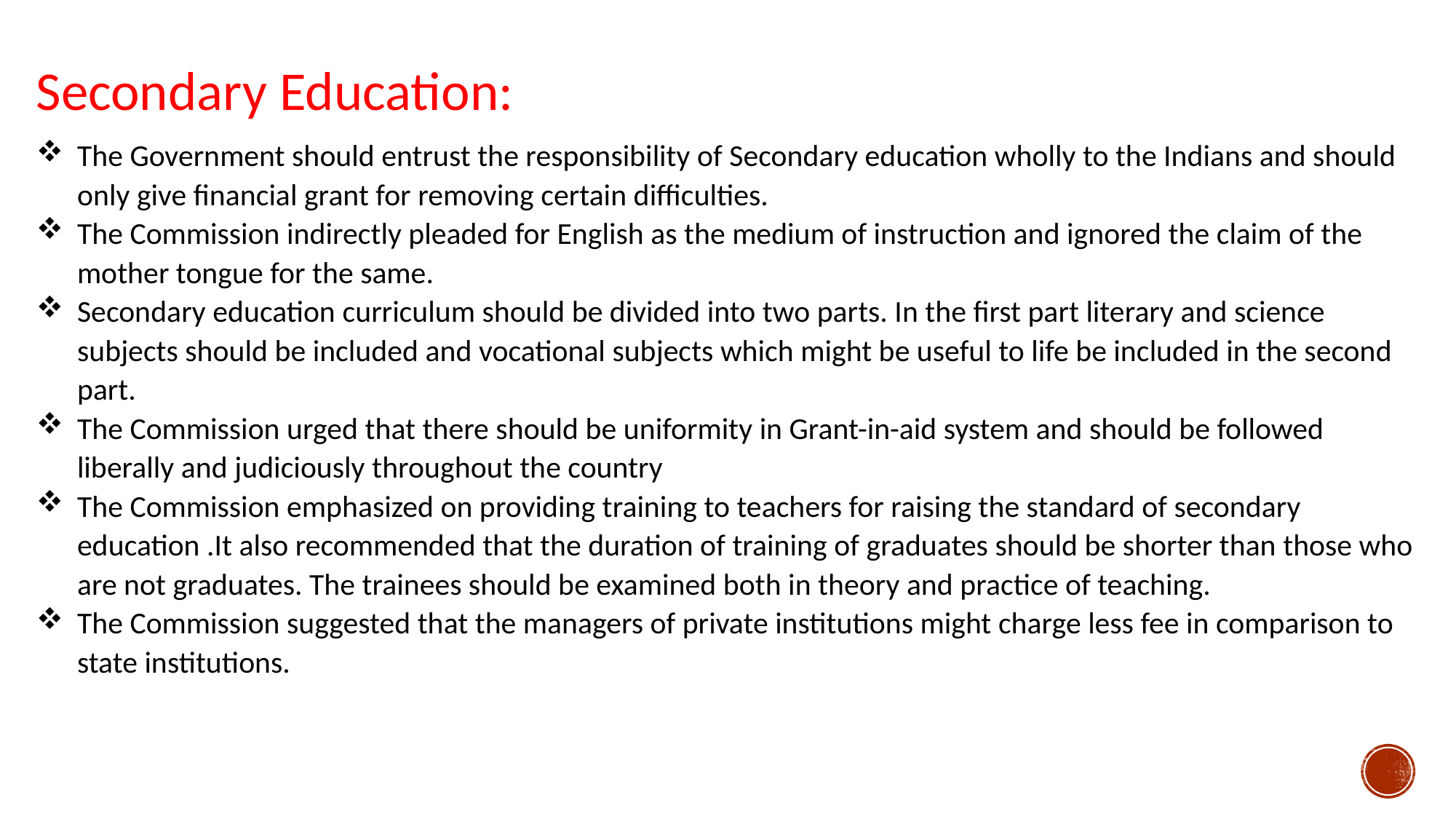

Secondary Education:
The Government should entrust the responsibility of Secondary education wholly to the Indians and should only give financial grant for removing certain difficulties.
The Commission indirectly pleaded for English as the medium of instruction and ignored the claim of the mother tongue for the same.
Secondary education curriculum should be divided into two parts. In the first part literary and science subjects should be included and vocational subjects which might be useful to life be included in the second part.
The Commission urged that there should be uniformity in Grant-in-aid system and should be followed liberally and judiciously throughout the country
The Commission emphasized on providing training to teachers for raising the standard of secondary education .It also recommended that the duration of training of graduates should be shorter than those who are not graduates. The trainees should be examined both in theory and practice of teaching.
The Commission suggested that the managers of private institutions might charge less fee in comparison to state institutions.